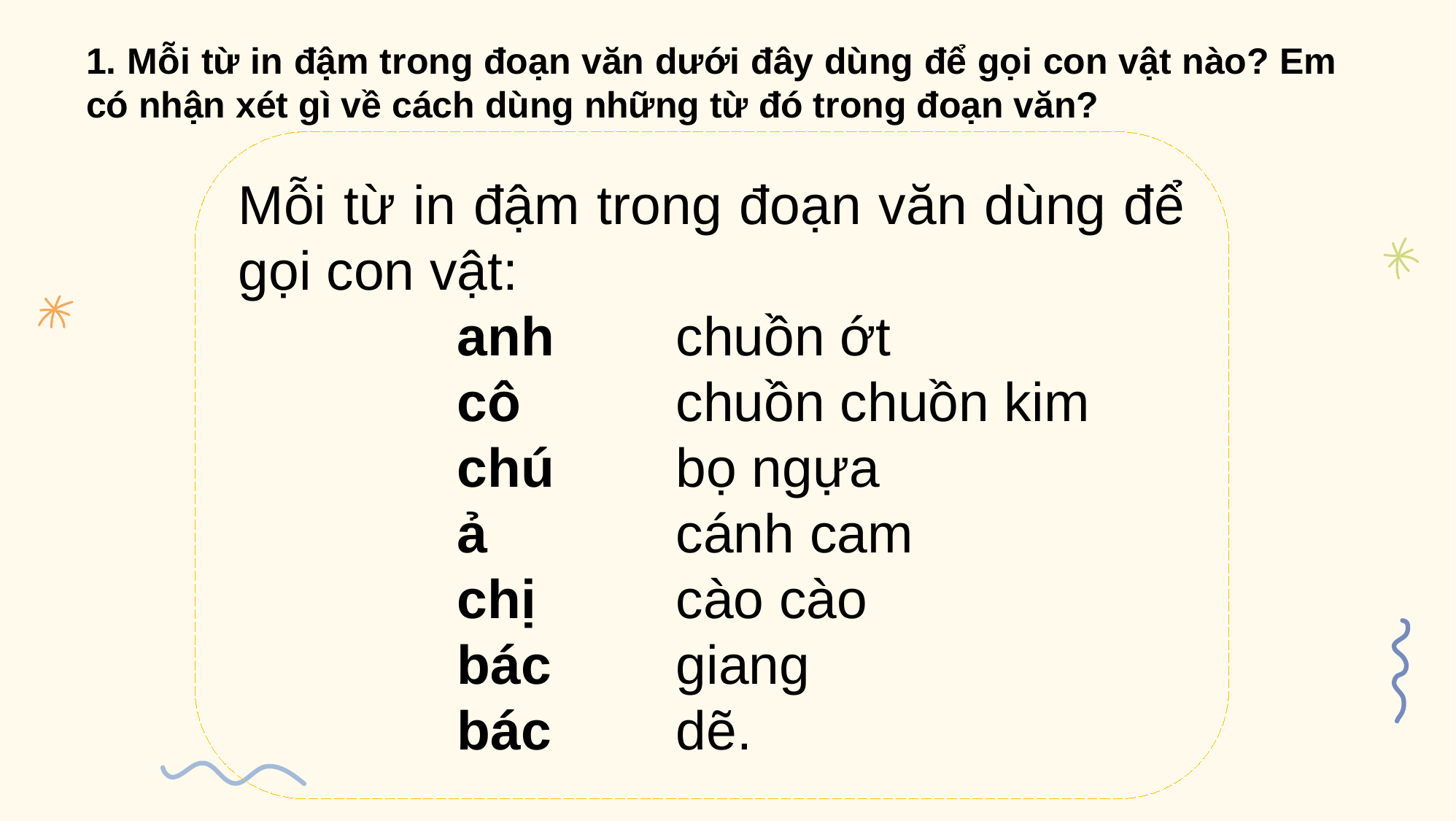

1. Mỗi từ in đậm trong đoạn văn dưới đây dùng để gọi con vật nào? Em có nhận xét gì về cách dùng những từ đó trong đoạn văn?
Mỗi từ in đậm trong đoạn văn dùng để gọi con vật:
		anh 	chuồn ớt
		cô 		chuồn chuồn kim
		chú 	bọ ngựa
		ả 		cánh cam
		chị 		cào cào
		bác 	giang
		bác 	dẽ.